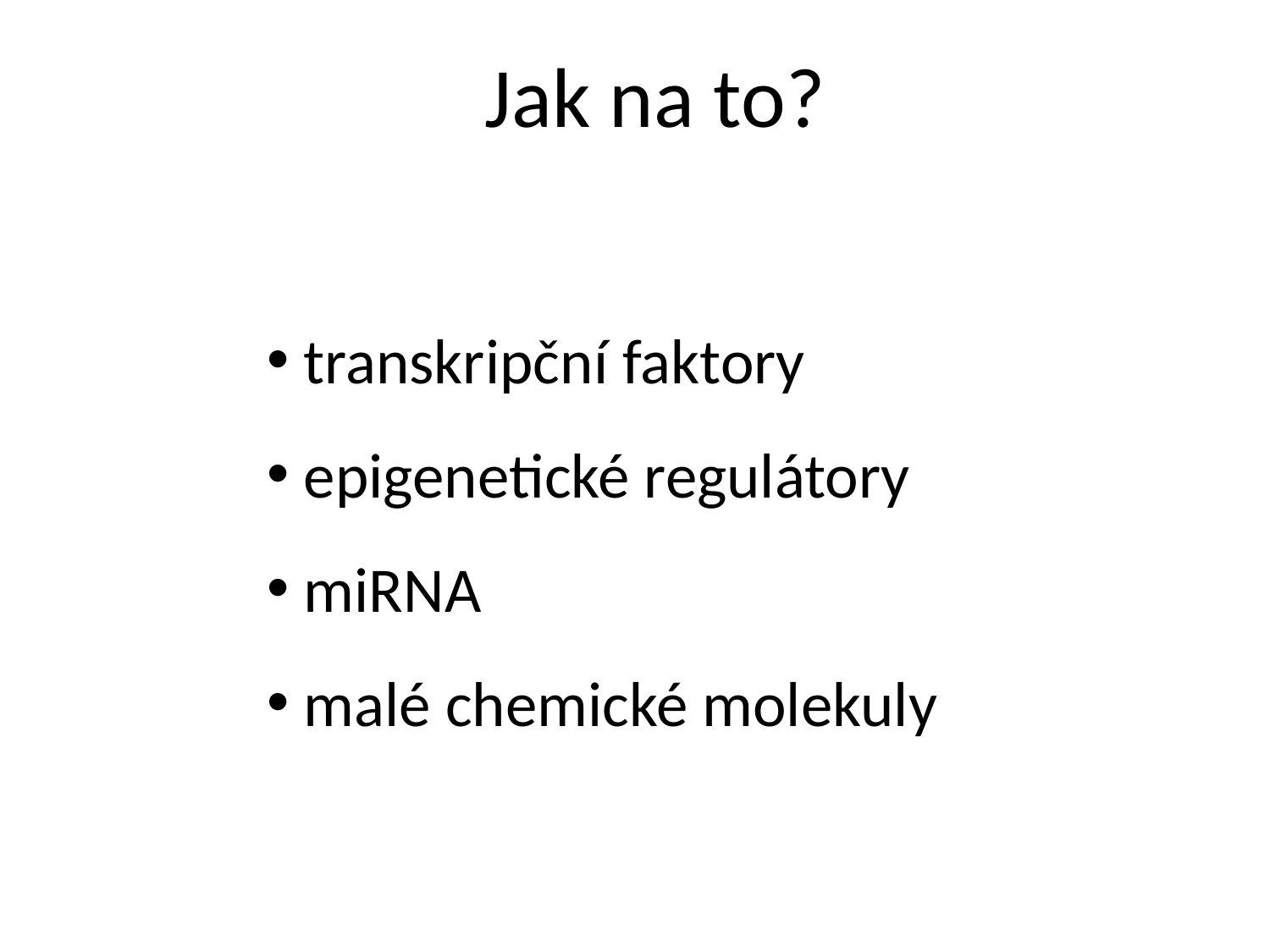

Jak na to?
 transkripční faktory
 epigenetické regulátory
 miRNA
 malé chemické molekuly